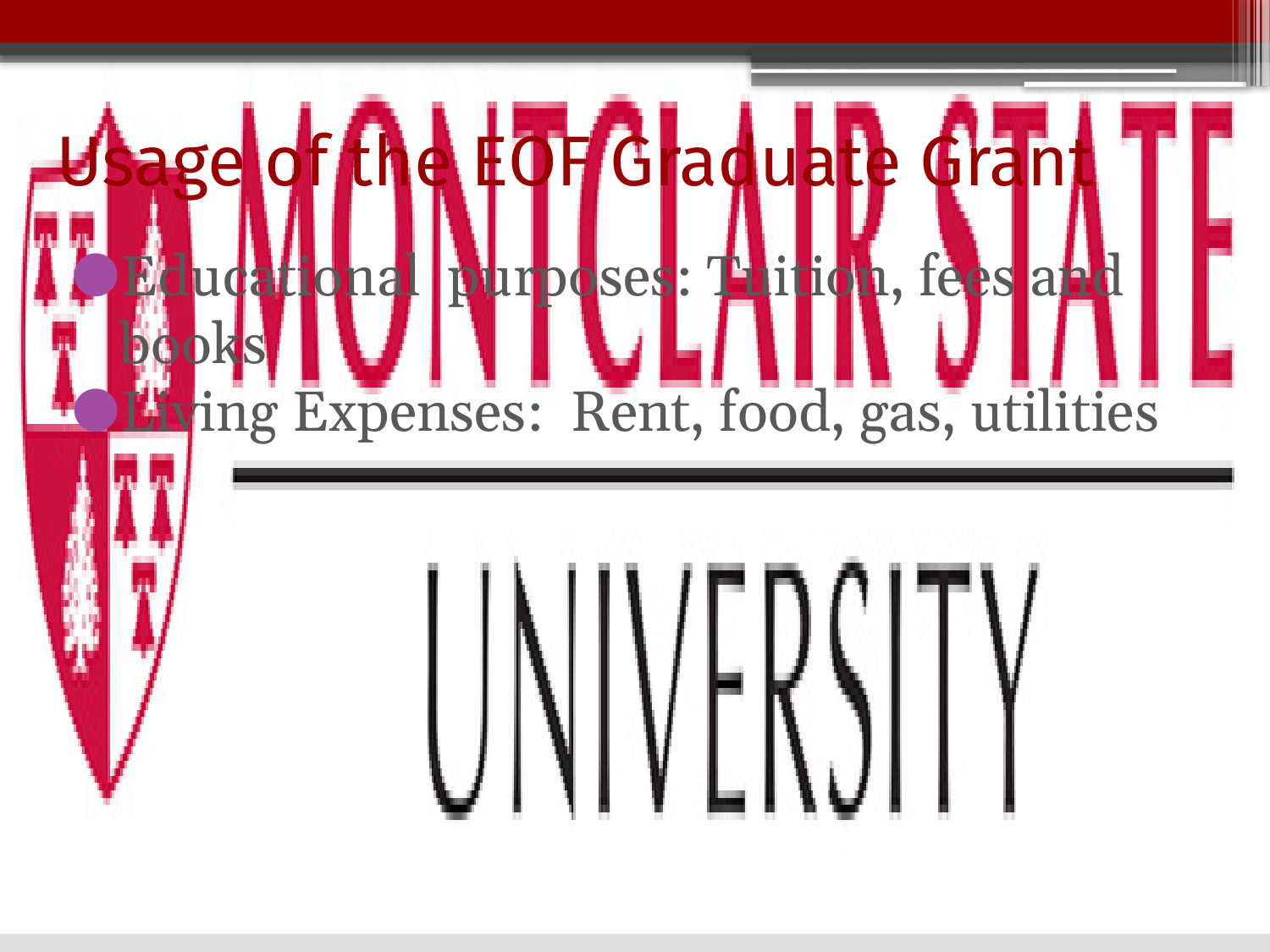

# Usage of the EOF Graduate Grant
Educational  purposes: Tuition, fees and books
Living Expenses:  Rent, food, gas, utilities